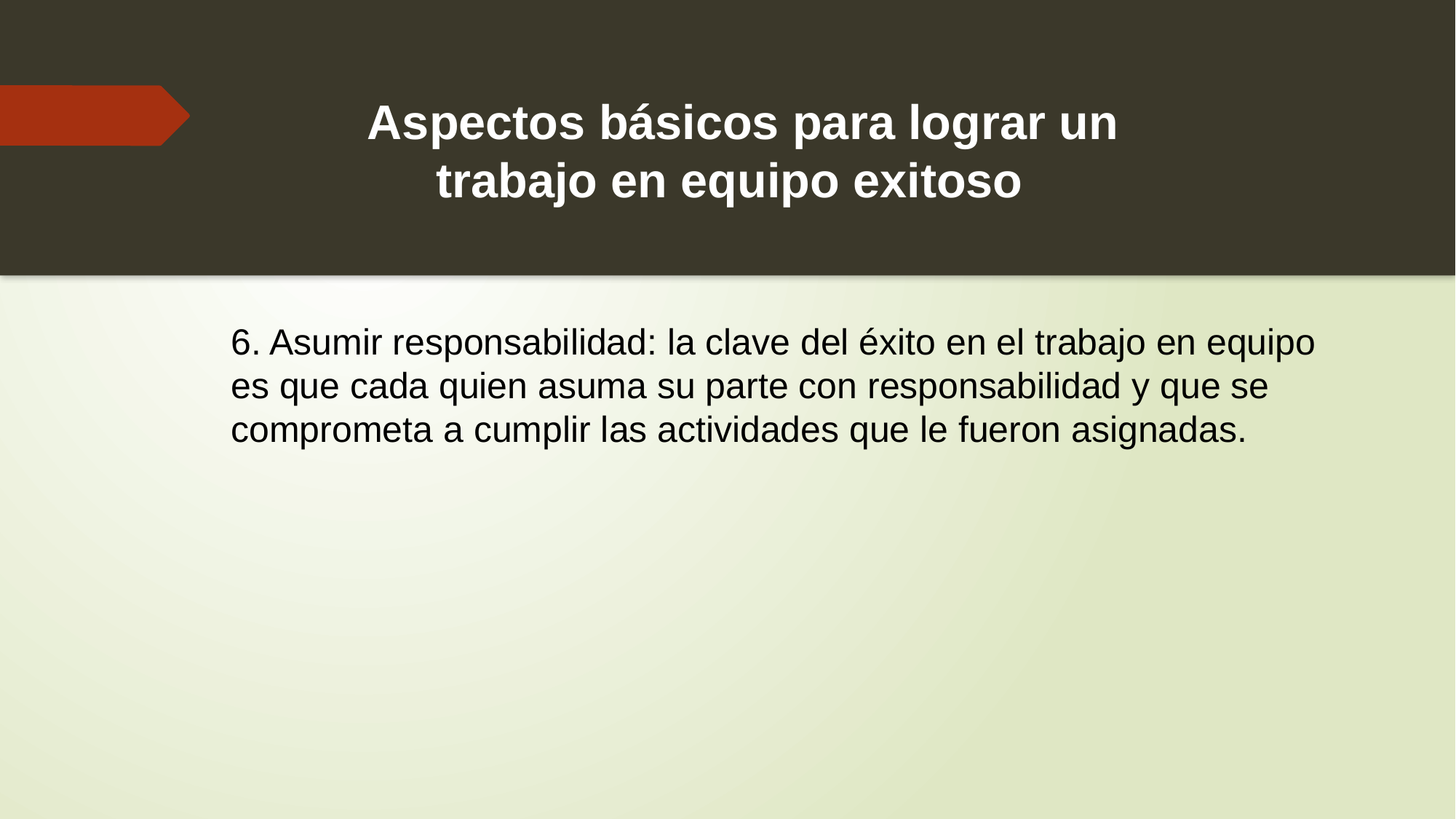

Aspectos básicos para lograr un trabajo en equipo exitoso

6. Asumir responsabilidad: la clave del éxito en el trabajo en equipo es que cada quien asuma su parte con responsabilidad y que se comprometa a cumplir las actividades que le fueron asignadas.